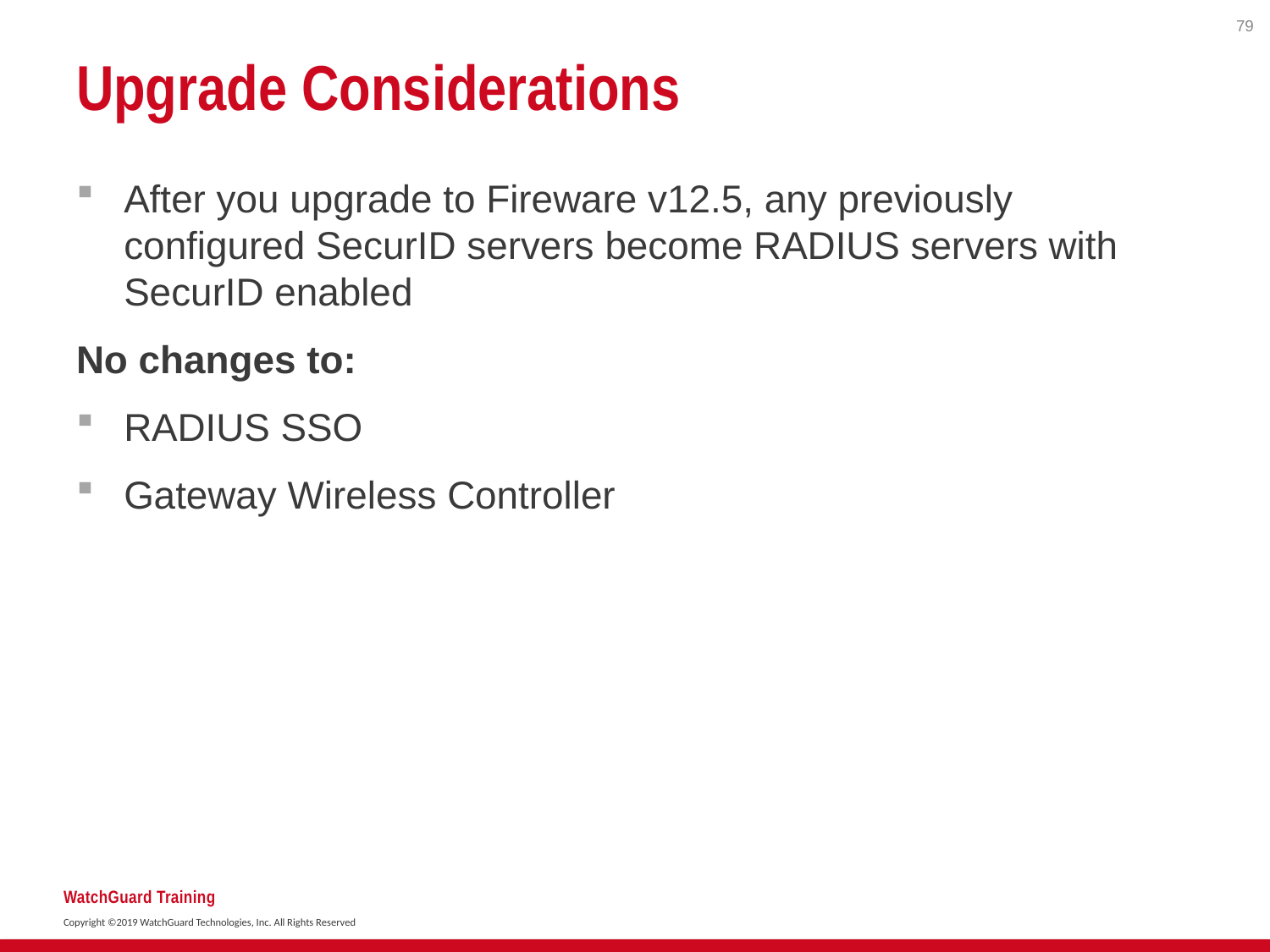

79
# Upgrade Considerations
After you upgrade to Fireware v12.5, any previously configured SecurID servers become RADIUS servers with SecurID enabled
No changes to:
RADIUS SSO
Gateway Wireless Controller